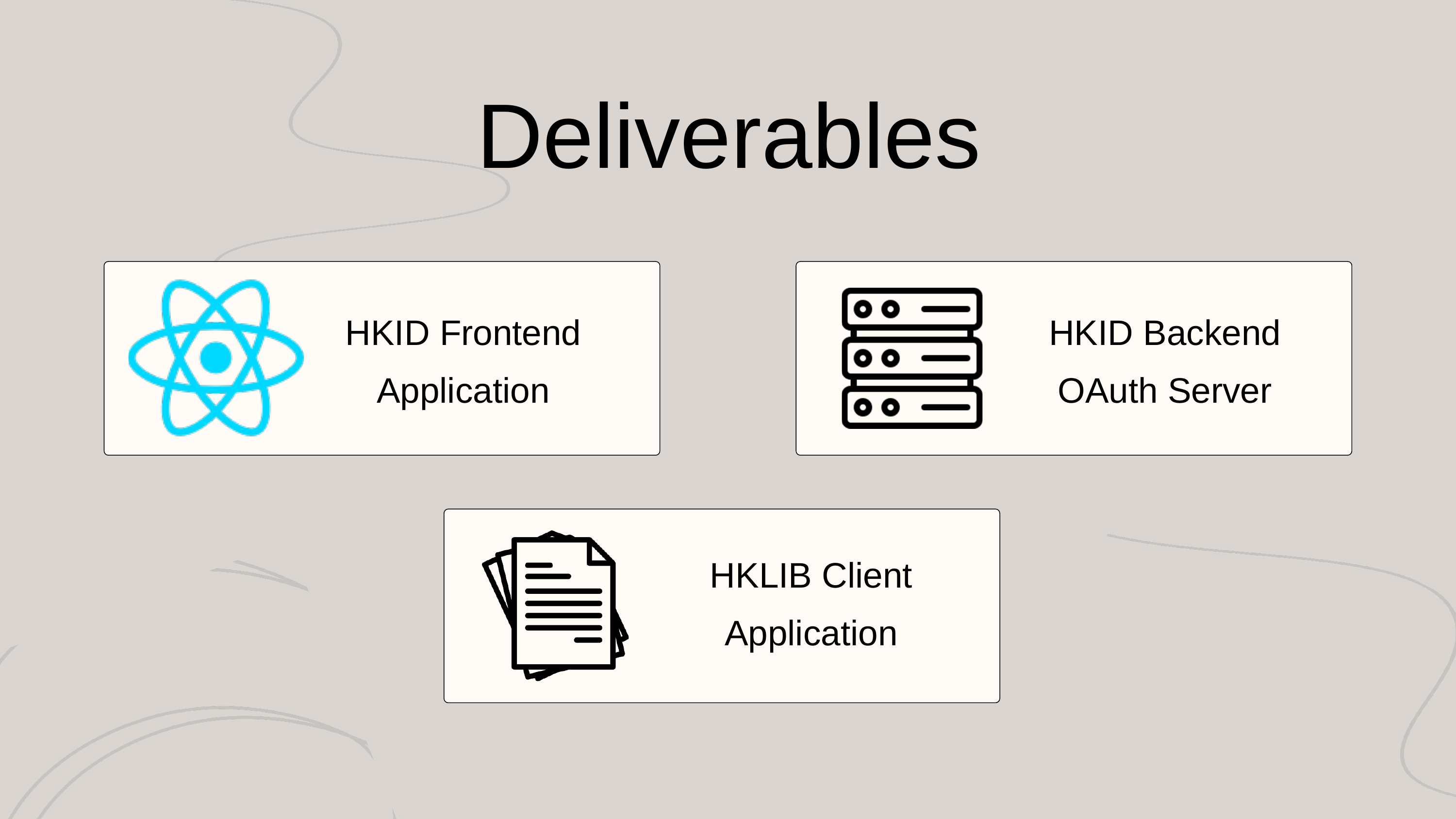

Deliverables

HKID Frontend Application
HKID Backend
OAuth Server

HKLIB Client Application